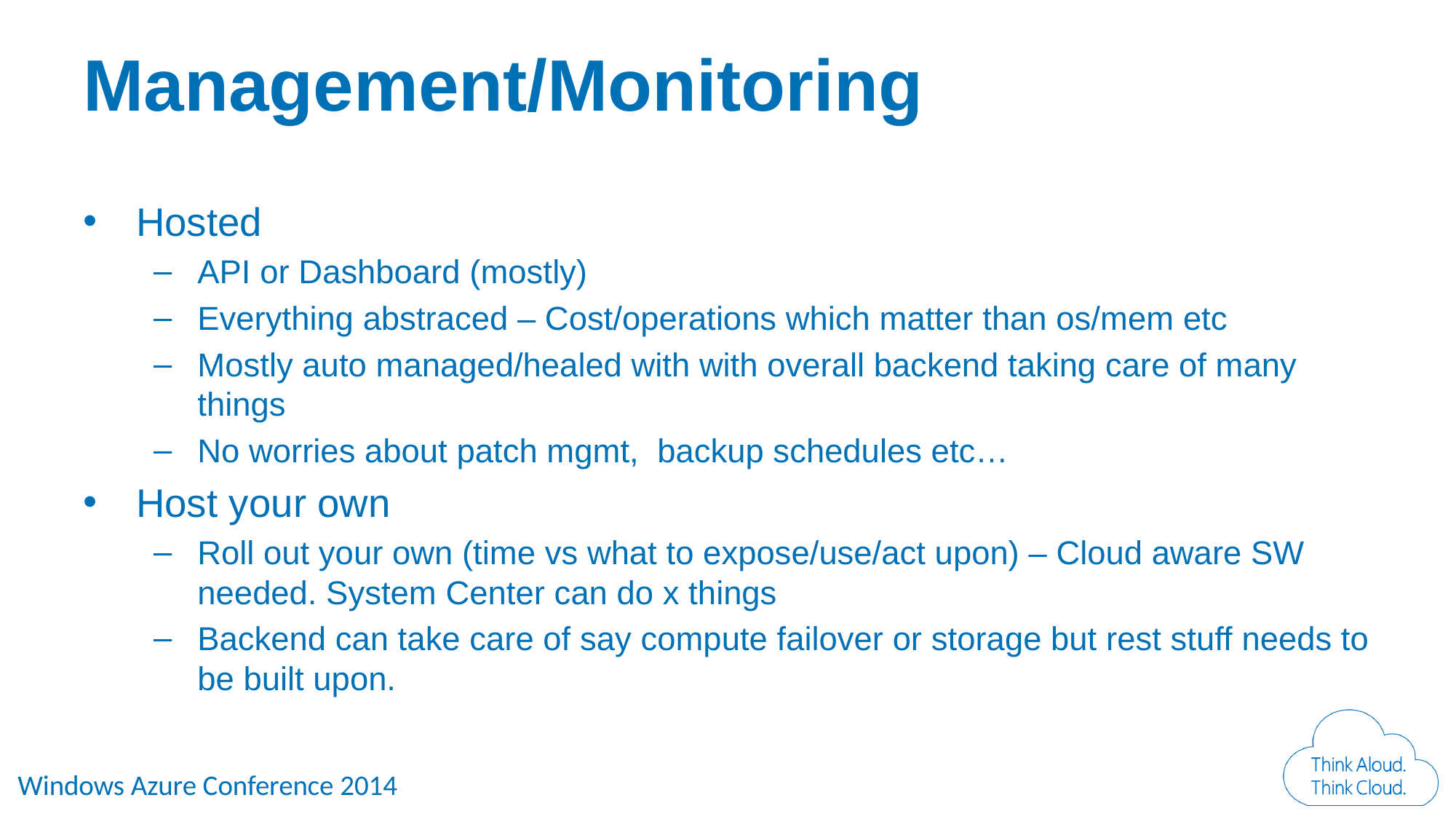

# Management/Monitoring
Hosted
API or Dashboard (mostly)
Everything abstraced – Cost/operations which matter than os/mem etc
Mostly auto managed/healed with with overall backend taking care of many things
No worries about patch mgmt,  backup schedules etc…
Host your own
Roll out your own (time vs what to expose/use/act upon) – Cloud aware SW needed. System Center can do x things
Backend can take care of say compute failover or storage but rest stuff needs to be built upon.